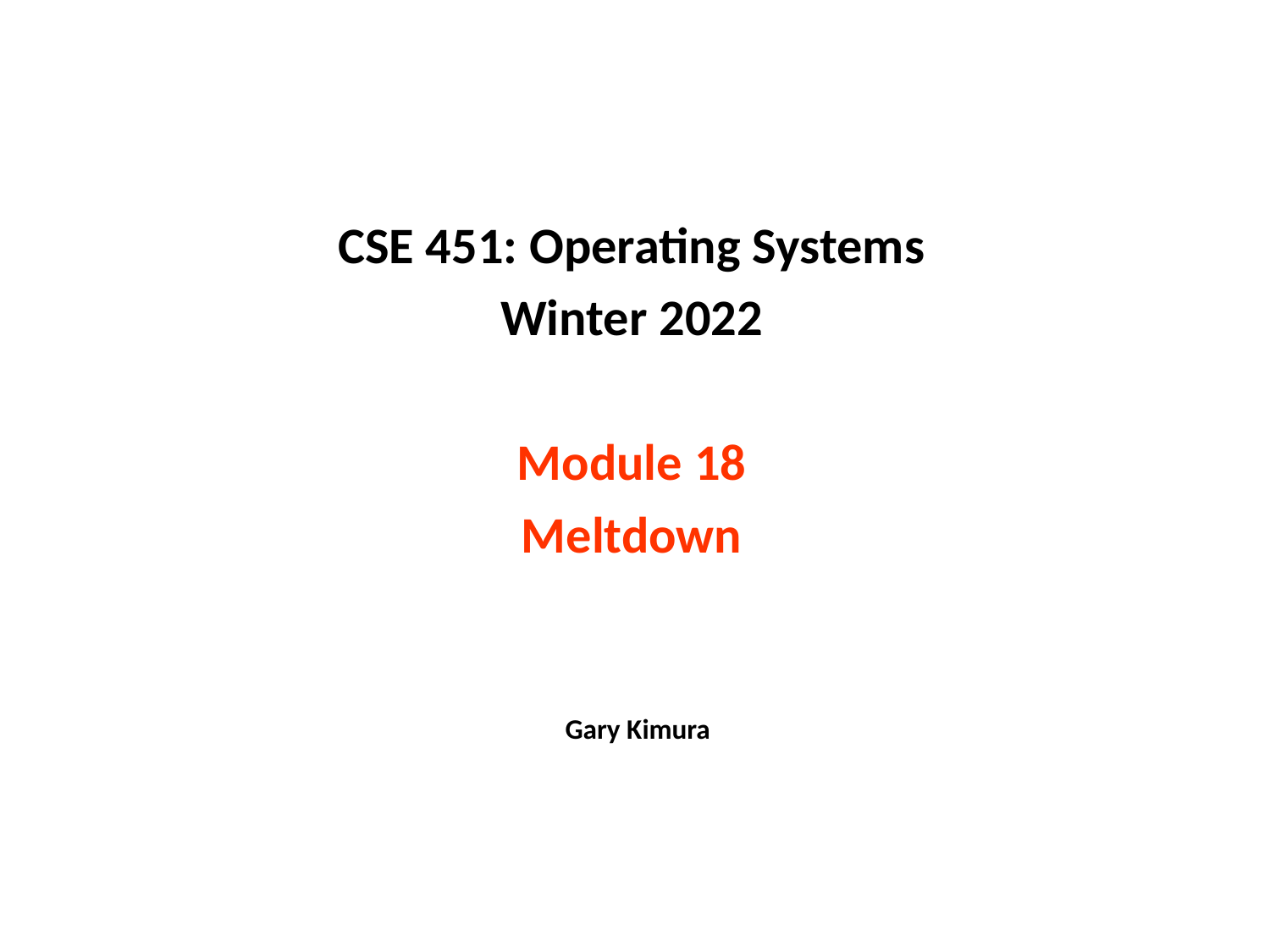

# CSE 451: Operating Systems Winter 2022 Module 18 Meltdown

Gary Kimura